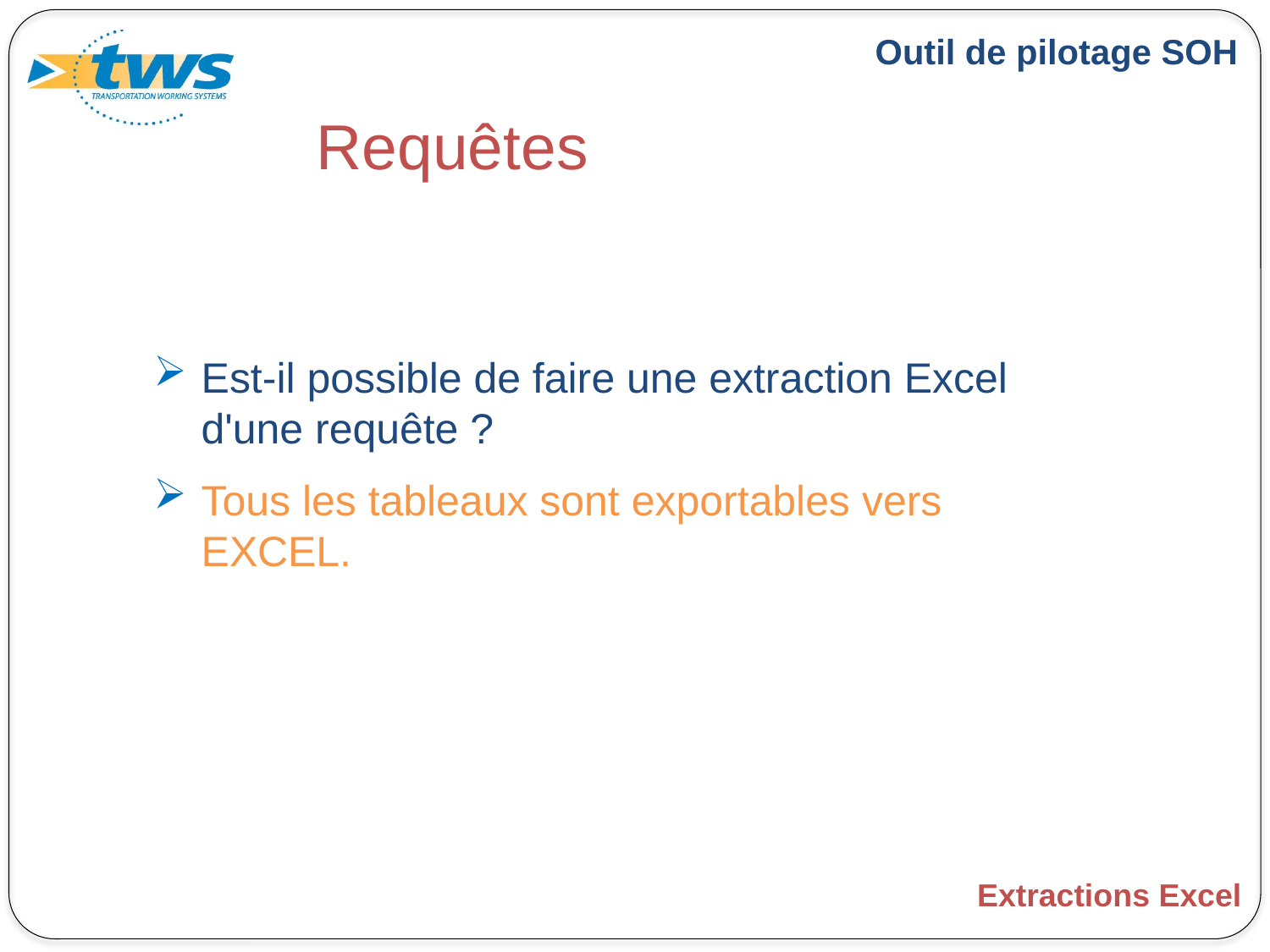

# Requêtes
Est-il possible de faire une extraction Excel d'une requête ?
Tous les tableaux sont exportables vers EXCEL.
Extractions Excel